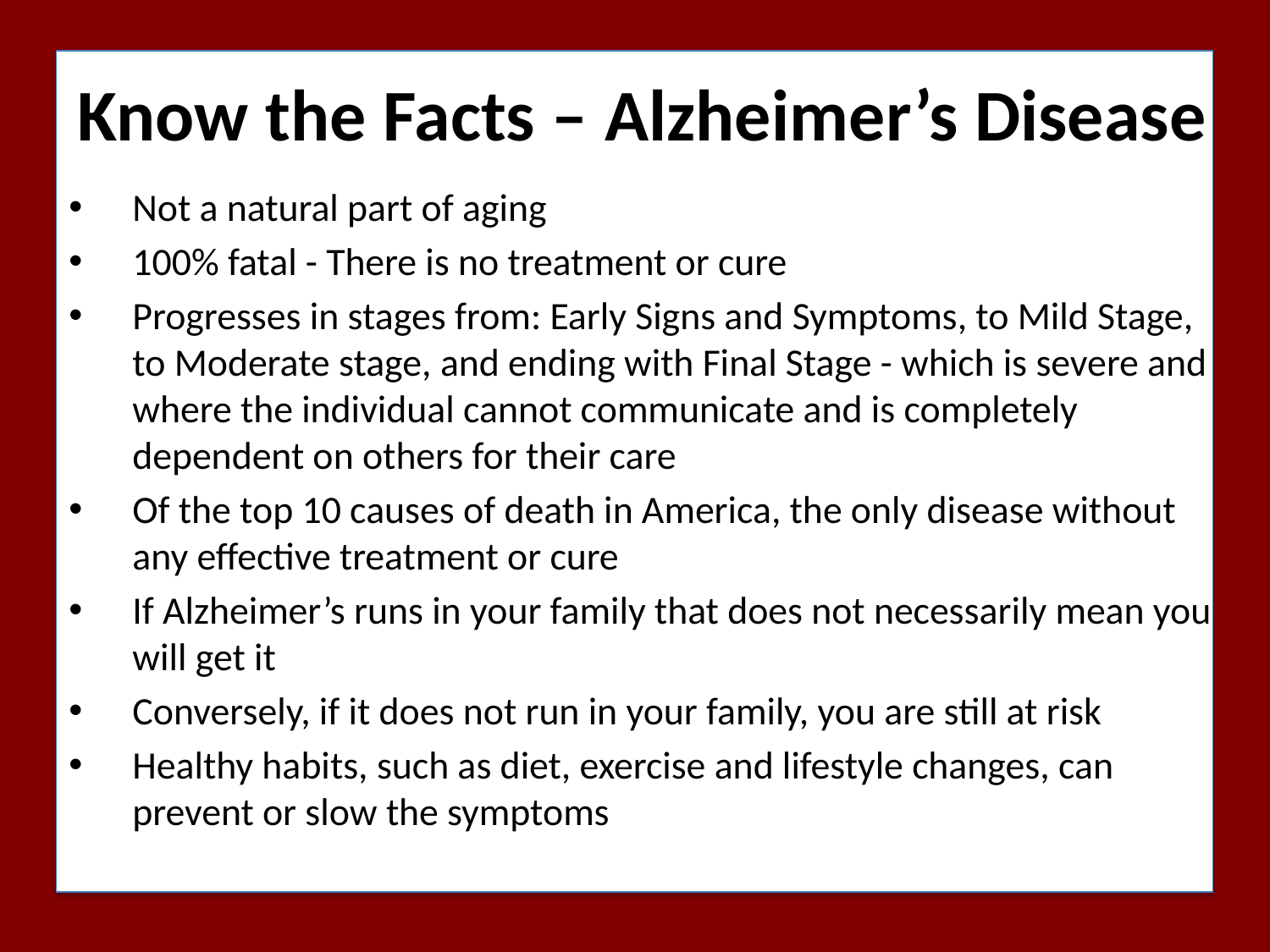

Know the Facts – Alzheimer’s Disease
Not a natural part of aging
100% fatal - There is no treatment or cure
Progresses in stages from: Early Signs and Symptoms, to Mild Stage, to Moderate stage, and ending with Final Stage - which is severe and where the individual cannot communicate and is completely dependent on others for their care
Of the top 10 causes of death in America, the only disease without any effective treatment or cure
If Alzheimer’s runs in your family that does not necessarily mean you will get it
Conversely, if it does not run in your family, you are still at risk
Healthy habits, such as diet, exercise and lifestyle changes, can prevent or slow the symptoms